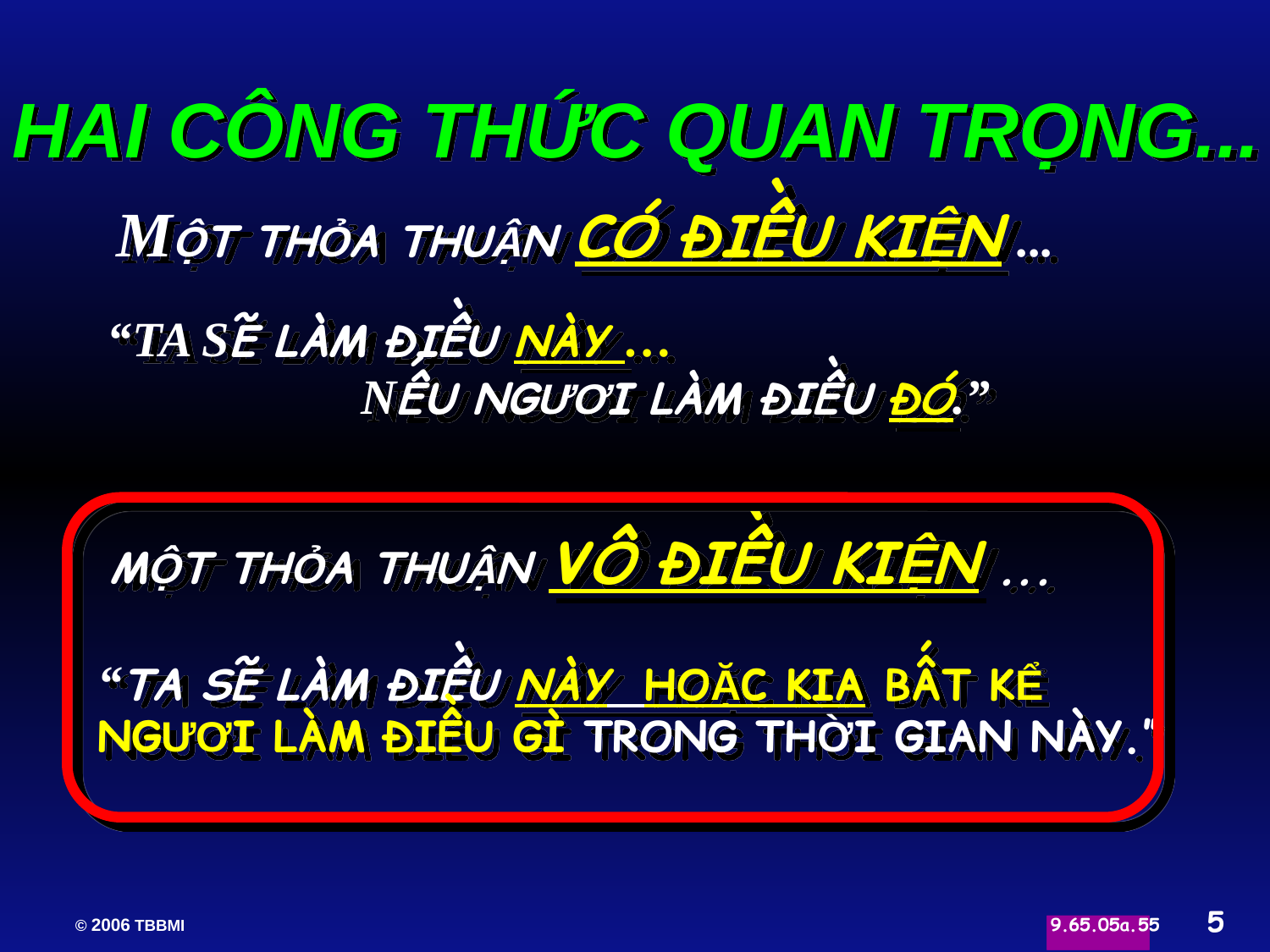

HAI CÔNG THỨC QUAN TRỌNG...
  MỘT THỎA THUẬN CÓ ĐIỀU KIỆN ...

“TA SẼ LÀM ĐIỀU NÀY …
		NẾU NGƯƠI LÀM ĐIỀU ĐÓ.”

MỘT THỎA THUẬN VÔ ĐIỀU KIỆN ...
“TA SẼ LÀM ĐIỀU NÀY  HOẶC KIA BẤT KỂ NGƯƠI LÀM ĐIỀU GÌ TRONG THỜI GIAN NÀY.”
5
55